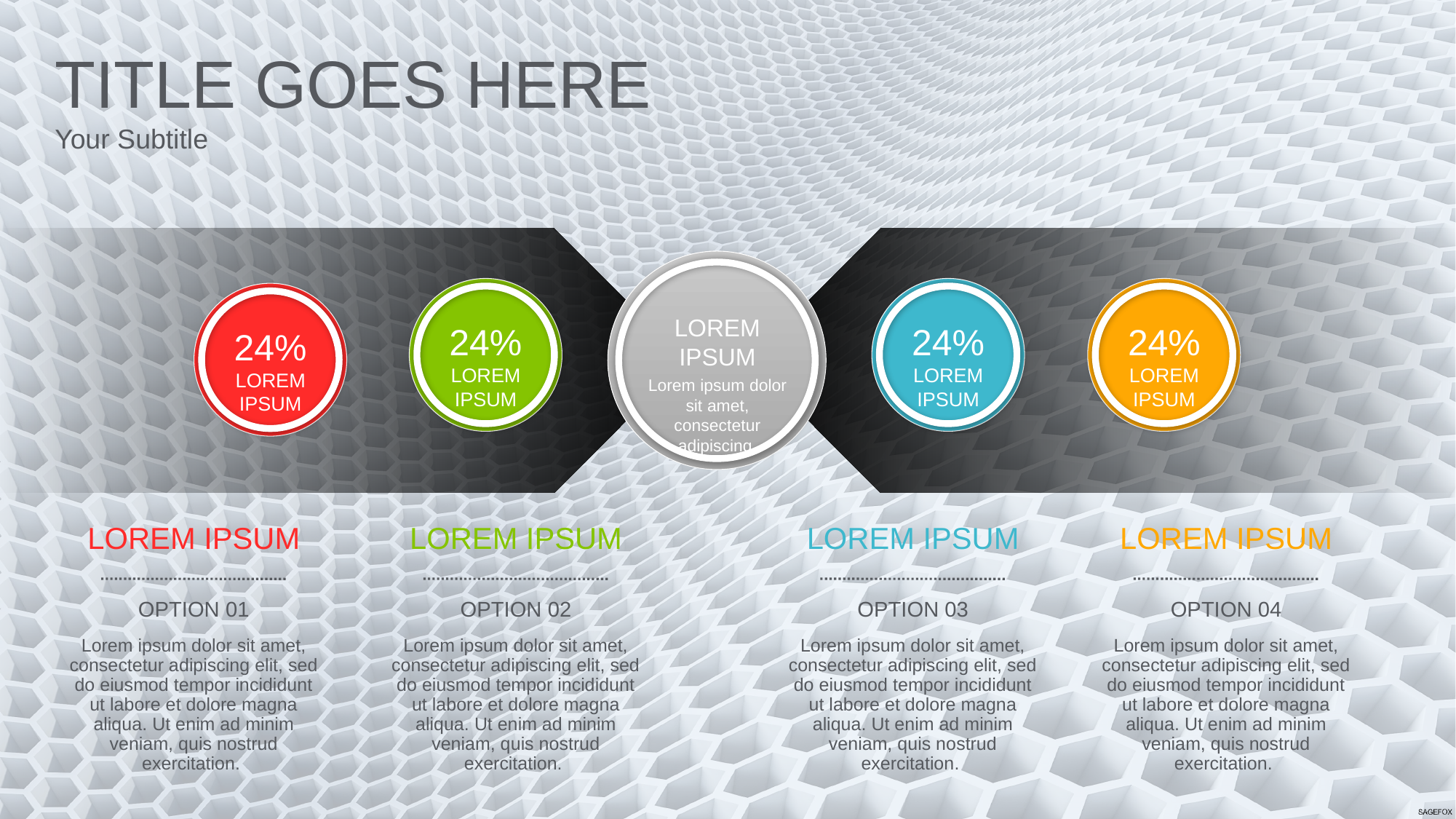

TITLE GOES HERE
Your Subtitle

LOREM IPSUM

Lorem ipsum dolor sit amet, consectetur adipiscing

24%
LOREM IPSUM

24%
LOREM IPSUM

24%
LOREM IPSUM

24%
LOREM IPSUM
LOREM IPSUM
LOREM IPSUM
LOREM IPSUM
LOREM IPSUM
OPTION 01
Lorem ipsum dolor sit amet, consectetur adipiscing elit, sed do eiusmod tempor incididunt ut labore et dolore magna aliqua. Ut enim ad minim veniam, quis nostrud exercitation.
OPTION 02
Lorem ipsum dolor sit amet, consectetur adipiscing elit, sed do eiusmod tempor incididunt ut labore et dolore magna aliqua. Ut enim ad minim veniam, quis nostrud exercitation.
OPTION 03
Lorem ipsum dolor sit amet, consectetur adipiscing elit, sed do eiusmod tempor incididunt ut labore et dolore magna aliqua. Ut enim ad minim veniam, quis nostrud exercitation.
OPTION 04
Lorem ipsum dolor sit amet, consectetur adipiscing elit, sed do eiusmod tempor incididunt ut labore et dolore magna aliqua. Ut enim ad minim veniam, quis nostrud exercitation.